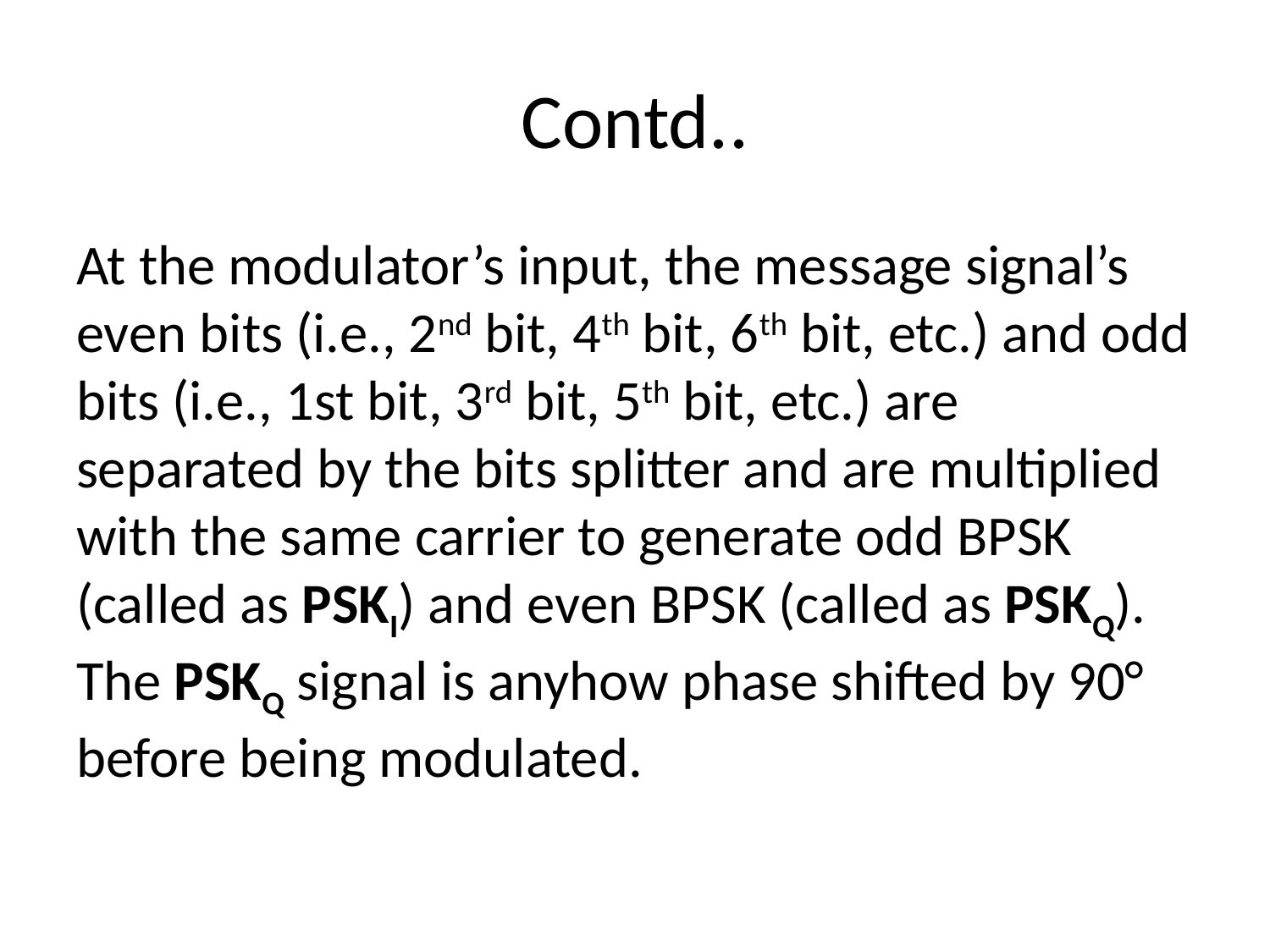

# Contd..
At the modulator’s input, the message signal’s even bits (i.e., 2nd bit, 4th bit, 6th bit, etc.) and odd bits (i.e., 1st bit, 3rd bit, 5th bit, etc.) are separated by the bits splitter and are multiplied with the same carrier to generate odd BPSK (called as PSKI) and even BPSK (called as PSKQ). The PSKQ signal is anyhow phase shifted by 90° before being modulated.